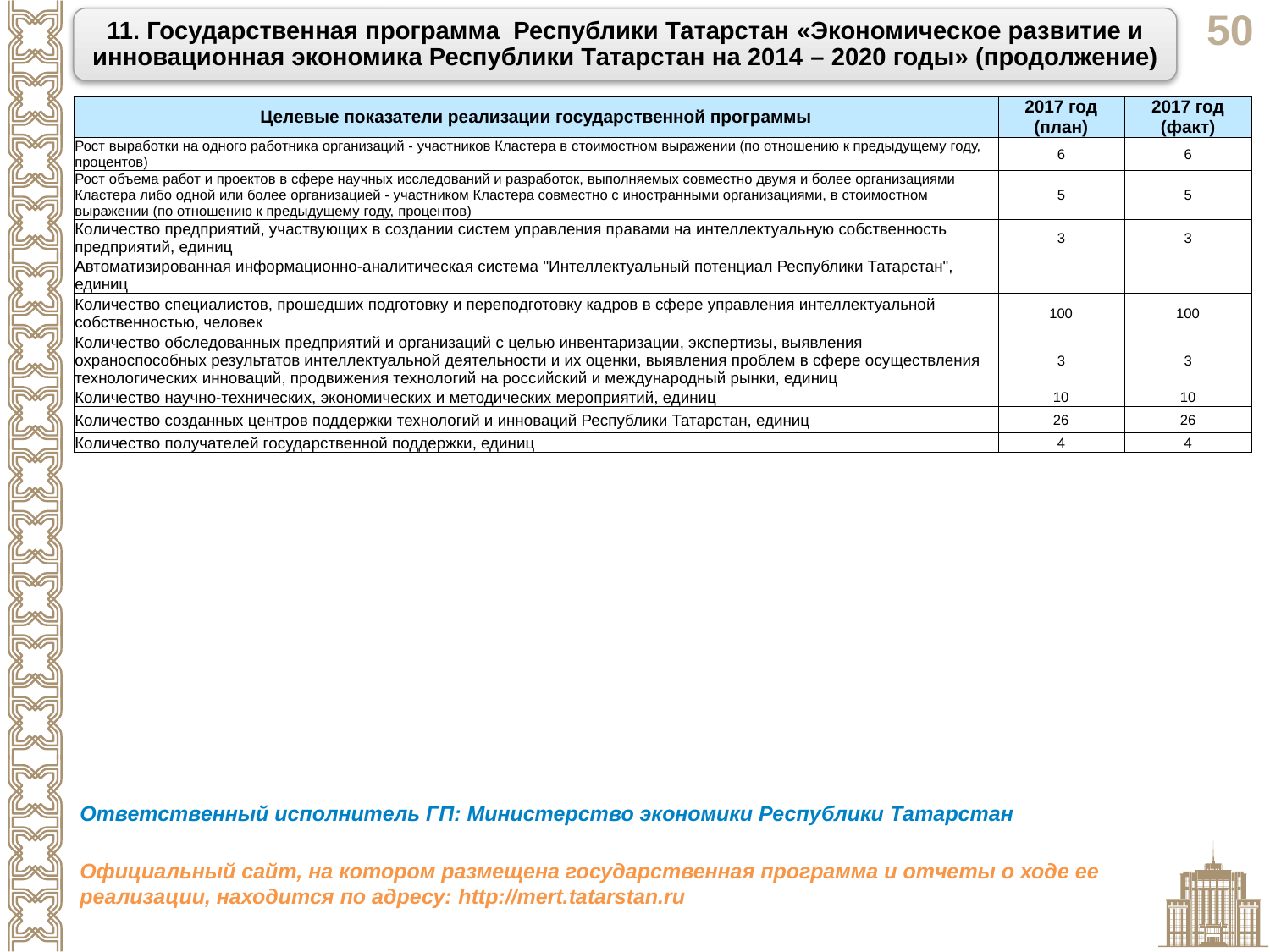

11. Государственная программа  Республики Татарстан «Экономическое развитие и инновационная экономика Республики Татарстан на 2014 – 2020 годы» (продолжение)
| Целевые показатели реализации государственной программы | 2017 год (план) | 2017 год (факт) |
| --- | --- | --- |
| Рост выработки на одного работника организаций - участников Кластера в стоимостном выражении (по отношению к предыдущему году, процентов) | 6 | 6 |
| Рост объема работ и проектов в сфере научных исследований и разработок, выполняемых совместно двумя и более организациями Кластера либо одной или более организацией - участником Кластера совместно с иностранными организациями, в стоимостном выражении (по отношению к предыдущему году, процентов) | 5 | 5 |
| Количество предприятий, участвующих в создании систем управления правами на интеллектуальную собственность предприятий, единиц | 3 | 3 |
| Автоматизированная информационно-аналитическая система "Интеллектуальный потенциал Республики Татарстан", единиц |  |  |
| Количество специалистов, прошедших подготовку и переподготовку кадров в сфере управления интеллектуальной собственностью, человек | 100 | 100 |
| Количество обследованных предприятий и организаций с целью инвентаризации, экспертизы, выявления охраноспособных результатов интеллектуальной деятельности и их оценки, выявления проблем в сфере осуществления технологических инноваций, продвижения технологий на российский и международный рынки, единиц | 3 | 3 |
| Количество научно-технических, экономических и методических мероприятий, единиц | 10 | 10 |
| Количество созданных центров поддержки технологий и инноваций Республики Татарстан, единиц | 26 | 26 |
| Количество получателей государственной поддержки, единиц | 4 | 4 |
Ответственный исполнитель ГП: Министерство экономики Республики Татарстан
Официальный сайт, на котором размещена государственная программа и отчеты о ходе ее реализации, находится по адресу: http://mert.tatarstan.ru